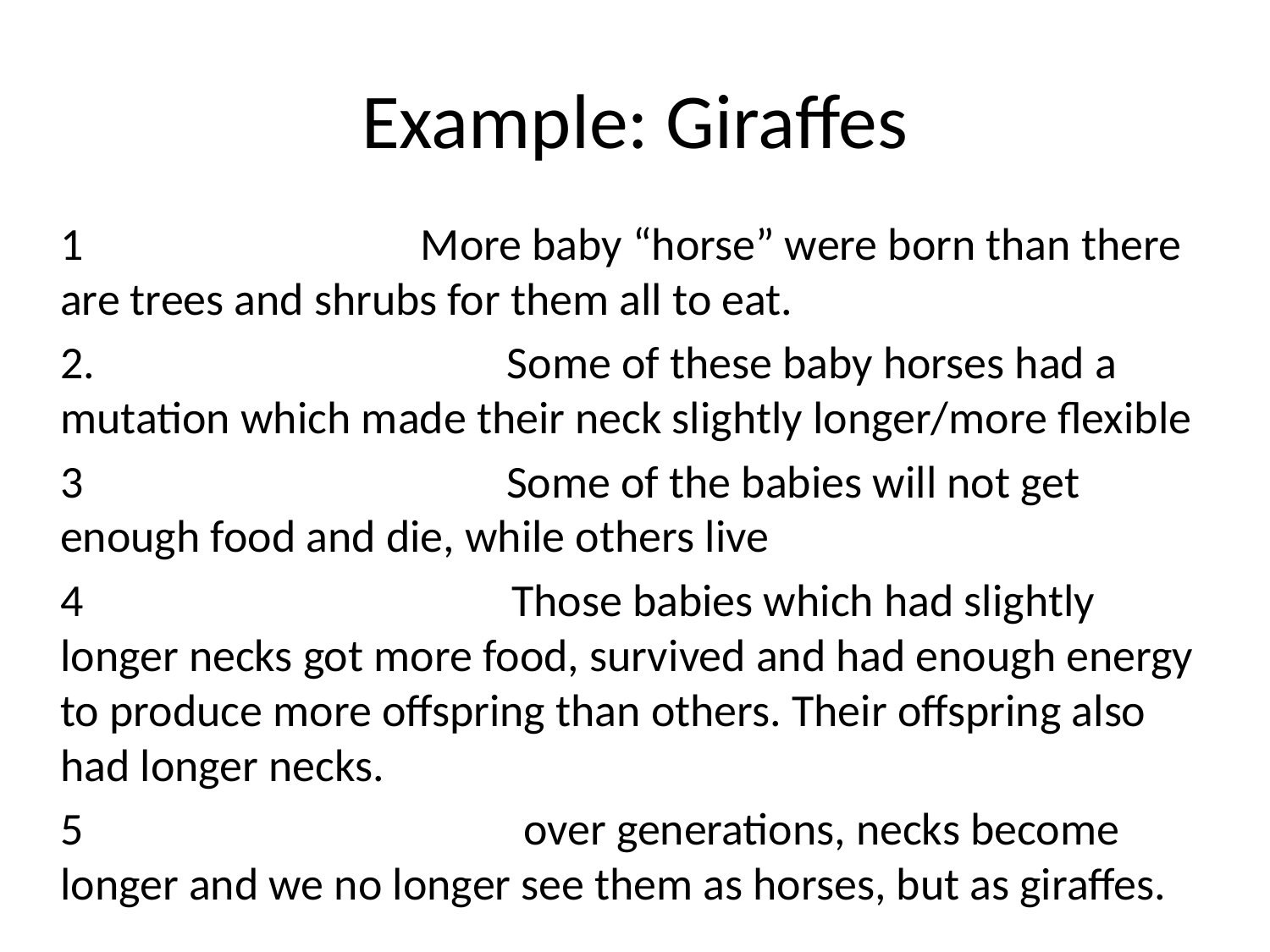

# Example: Giraffes
1. Overproduction: More baby “horse” were born than there are trees and shrubs for them all to eat.
2. Inheritable Variation: Some of these baby horses had a mutation which made their neck slightly longer/more flexible
3.  Struggle for survival: Some of the babies will not get enough food and die, while others live
4. Survival of the fittest: Those babies which had slightly longer necks got more food, survived and had enough energy to produce more offspring than others. Their offspring also had longer necks.
5. Origin of new species: over generations, necks become longer and we no longer see them as horses, but as giraffes.